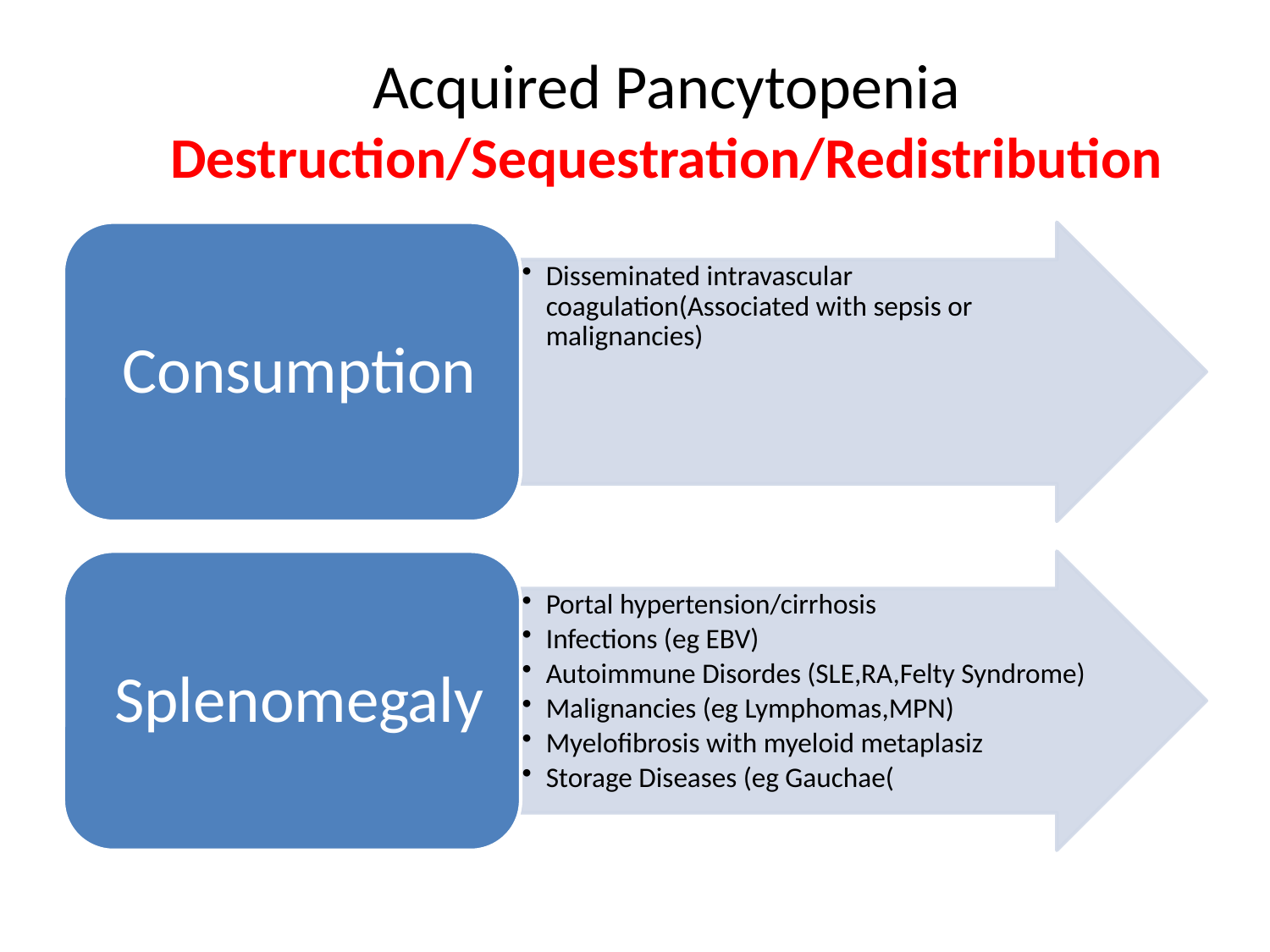

# Acquired Pancytopenia Destruction/Sequestration/Redistribution
Disseminated intravascular coagulation(Associated with sepsis or malignancies)
Consumption
Portal hypertension/cirrhosis
Infections (eg EBV)
Autoimmune Disordes (SLE,RA,Felty Syndrome)
Malignancies (eg Lymphomas,MPN)
Myelofibrosis with myeloid metaplasiz
Storage Diseases (eg Gauchae(
Splenomegaly